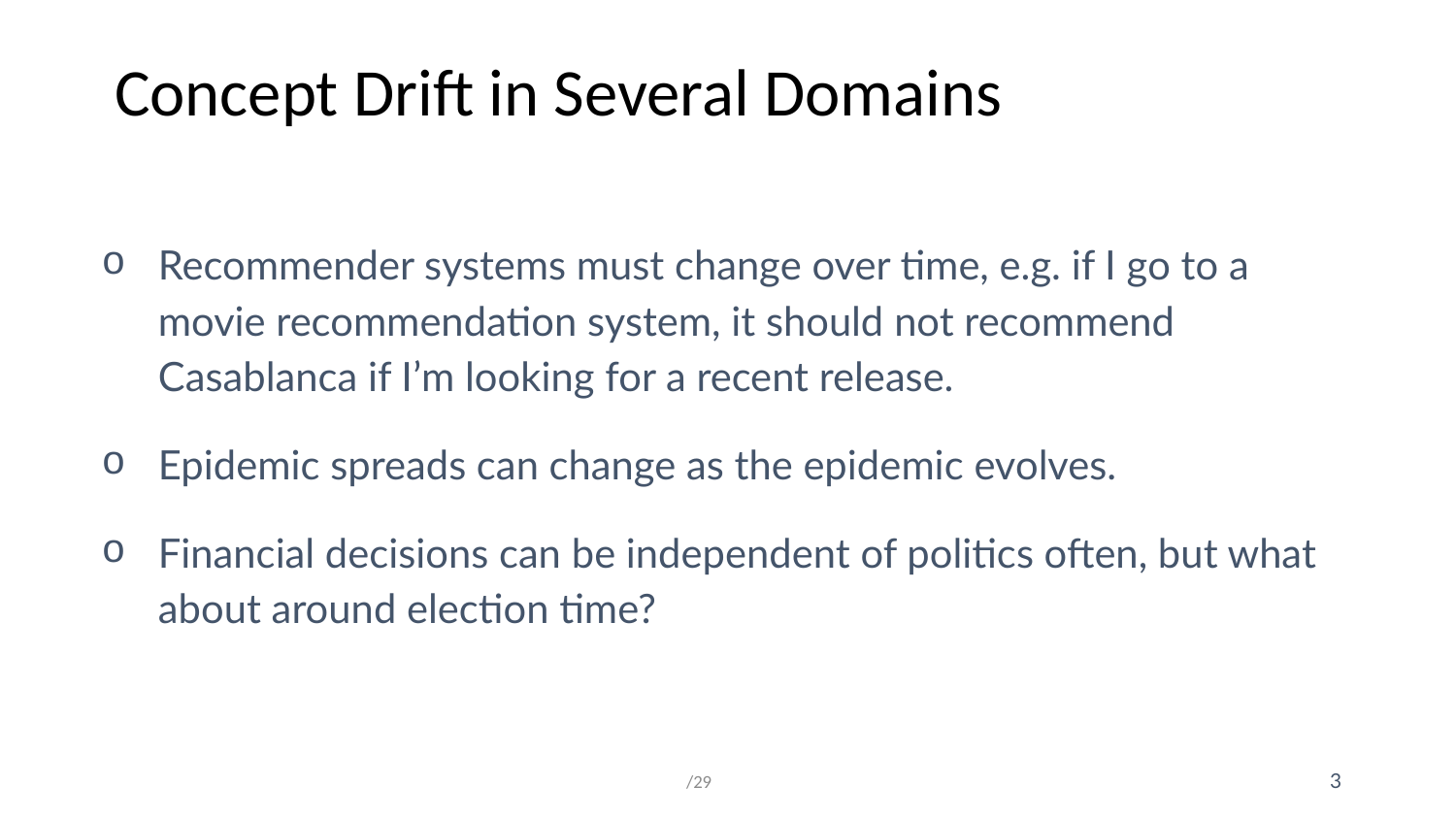

# Concept Drift in Several Domains
Recommender systems must change over time, e.g. if I go to a movie recommendation system, it should not recommend Casablanca if I’m looking for a recent release.
Epidemic spreads can change as the epidemic evolves.
Financial decisions can be independent of politics often, but what about around election time?
/29

3